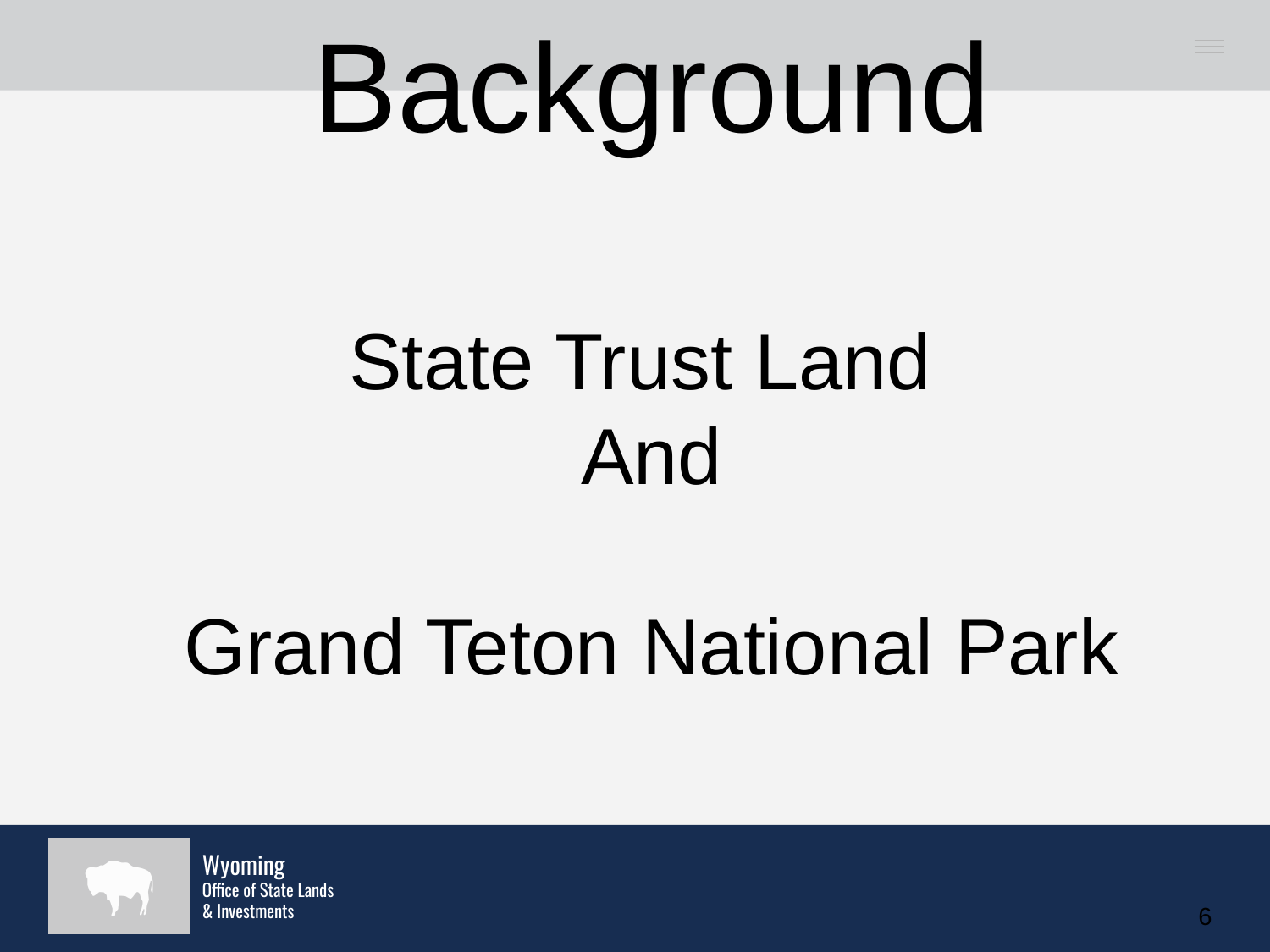

Background

State Trust Land
And

Grand Teton National Park
6